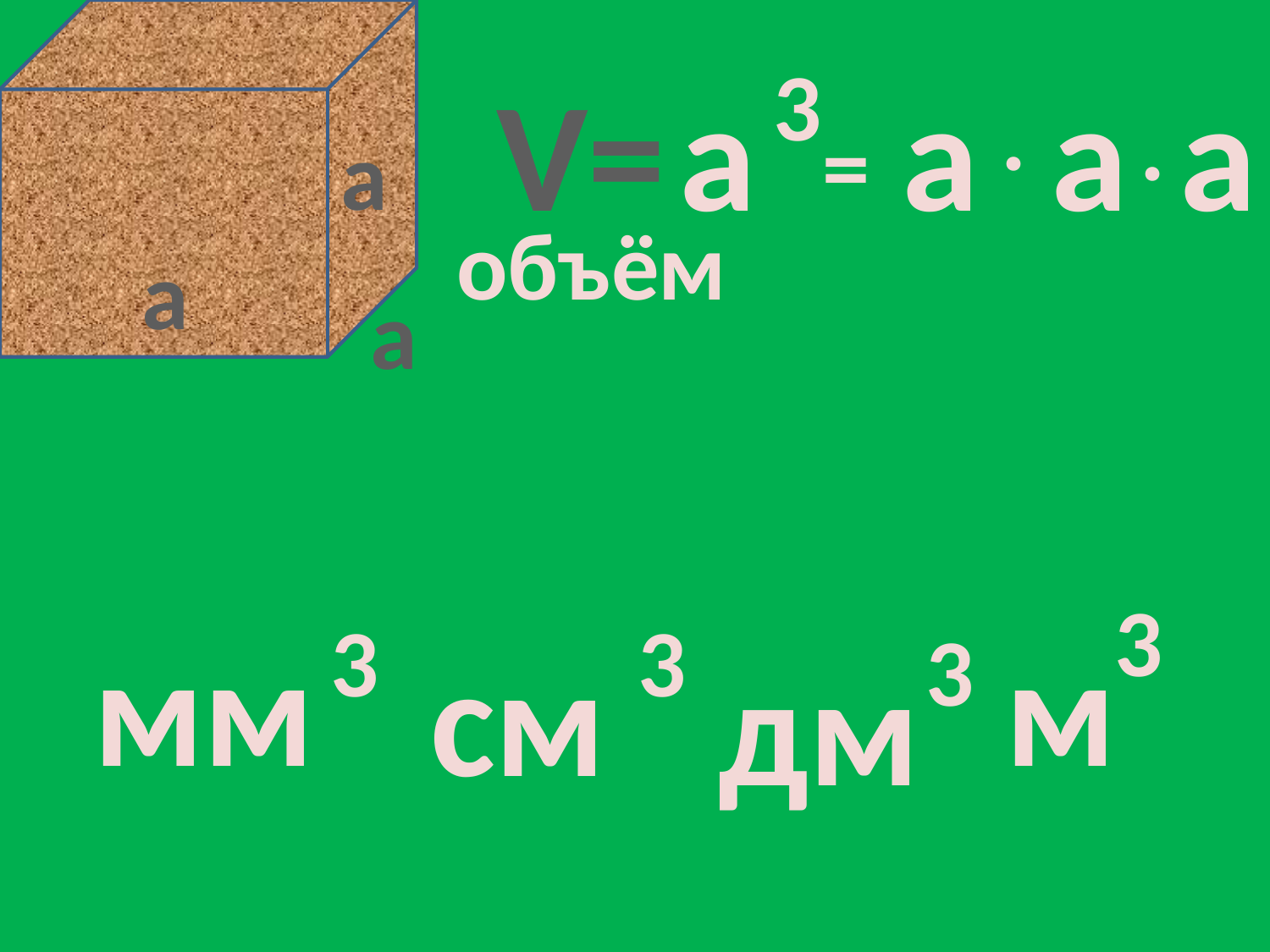

3
V=
а
а
а
а
.
.
=
а
объём
а
а
3
3
3
мм
3
м
см
дм